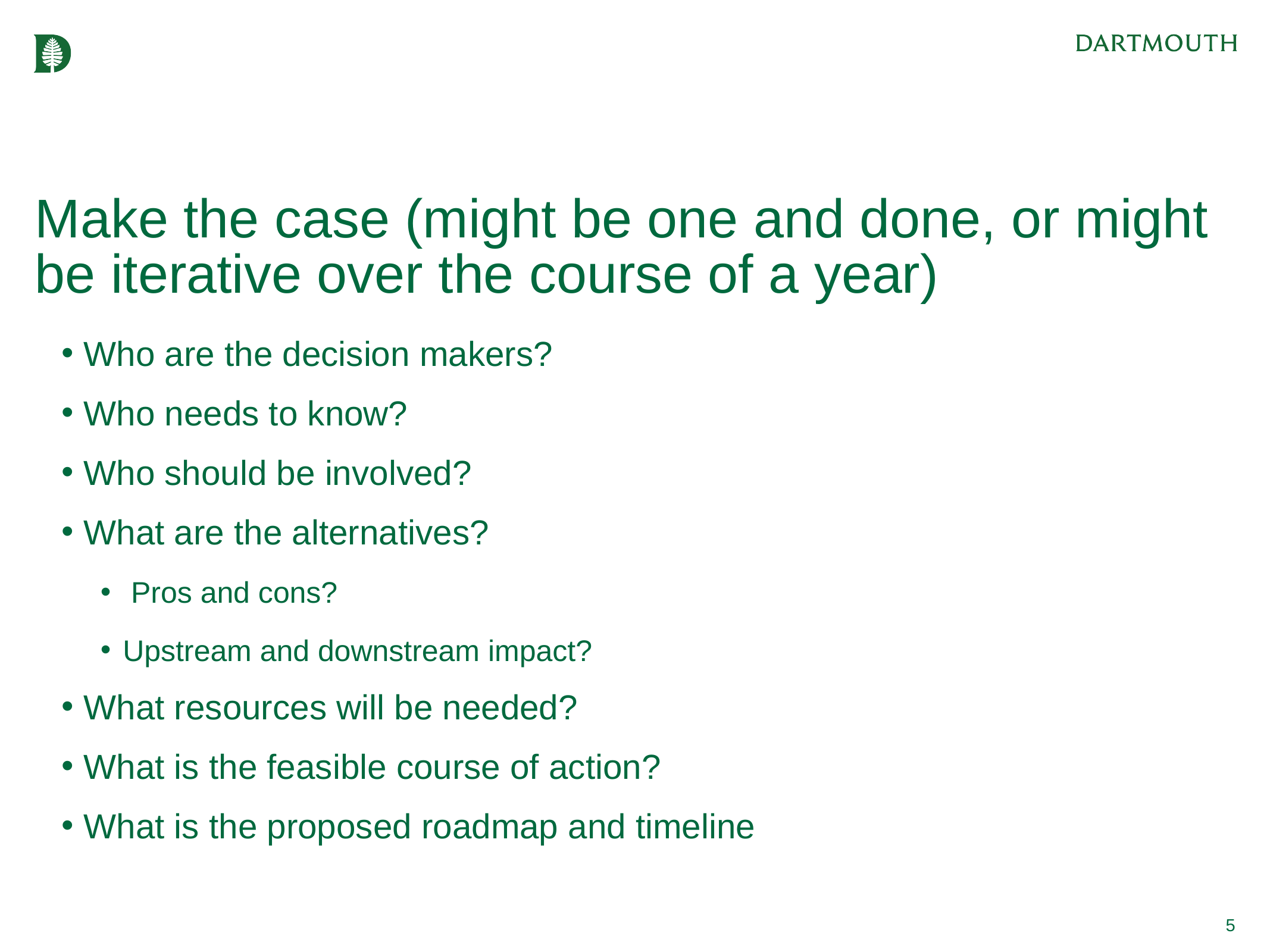

# Make the case (might be one and done, or might be iterative over the course of a year)
Who are the decision makers?
Who needs to know?
Who should be involved?
What are the alternatives?
 Pros and cons?
Upstream and downstream impact?
What resources will be needed?
What is the feasible course of action?
What is the proposed roadmap and timeline

5